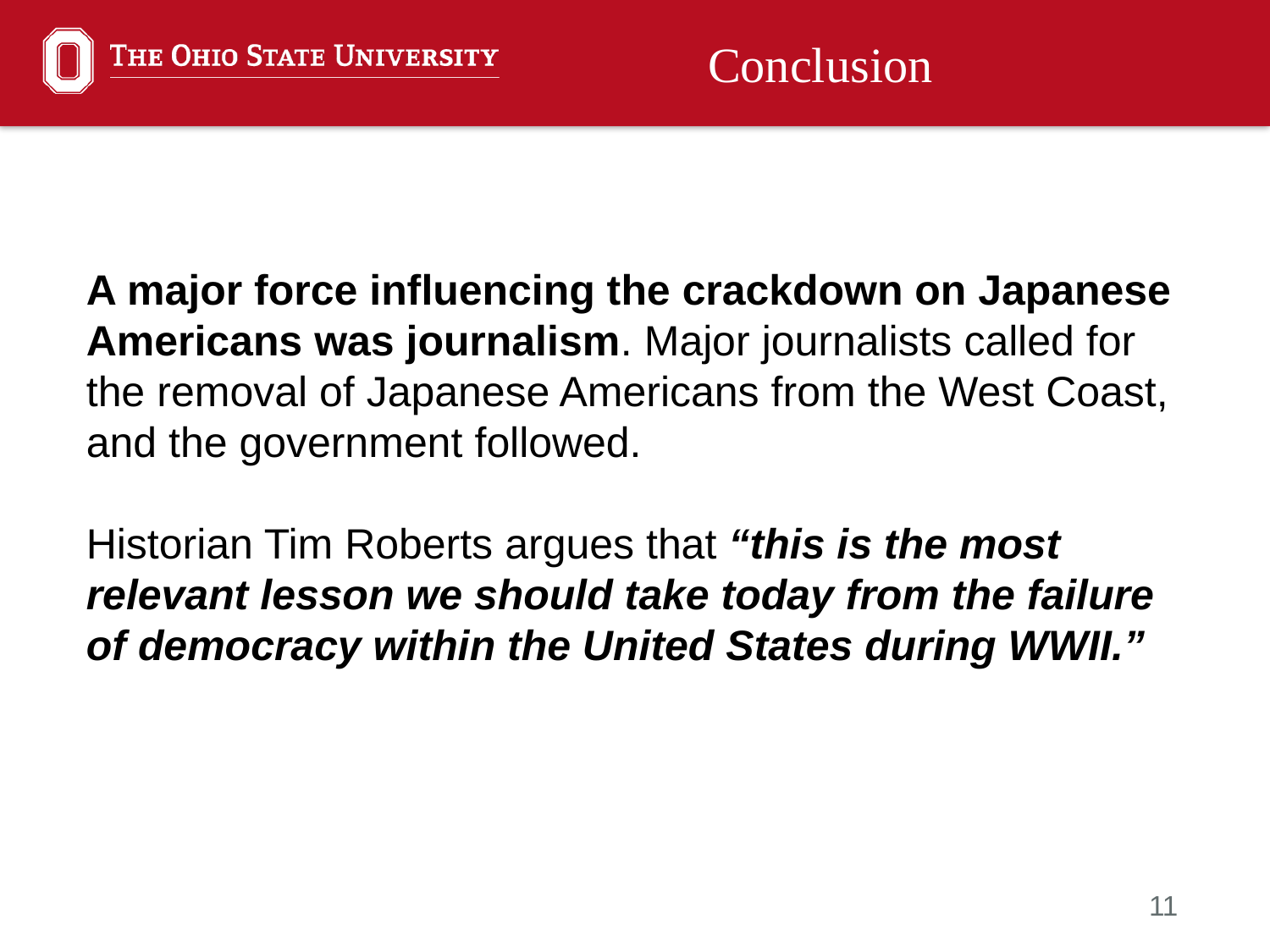

Conclusion

A major force influencing the crackdown on Japanese Americans was journalism. Major journalists called for the removal of Japanese Americans from the West Coast, and the government followed.

Historian Tim Roberts argues that “this is the most relevant lesson we should take today from the failure of democracy within the United States during WWII.”